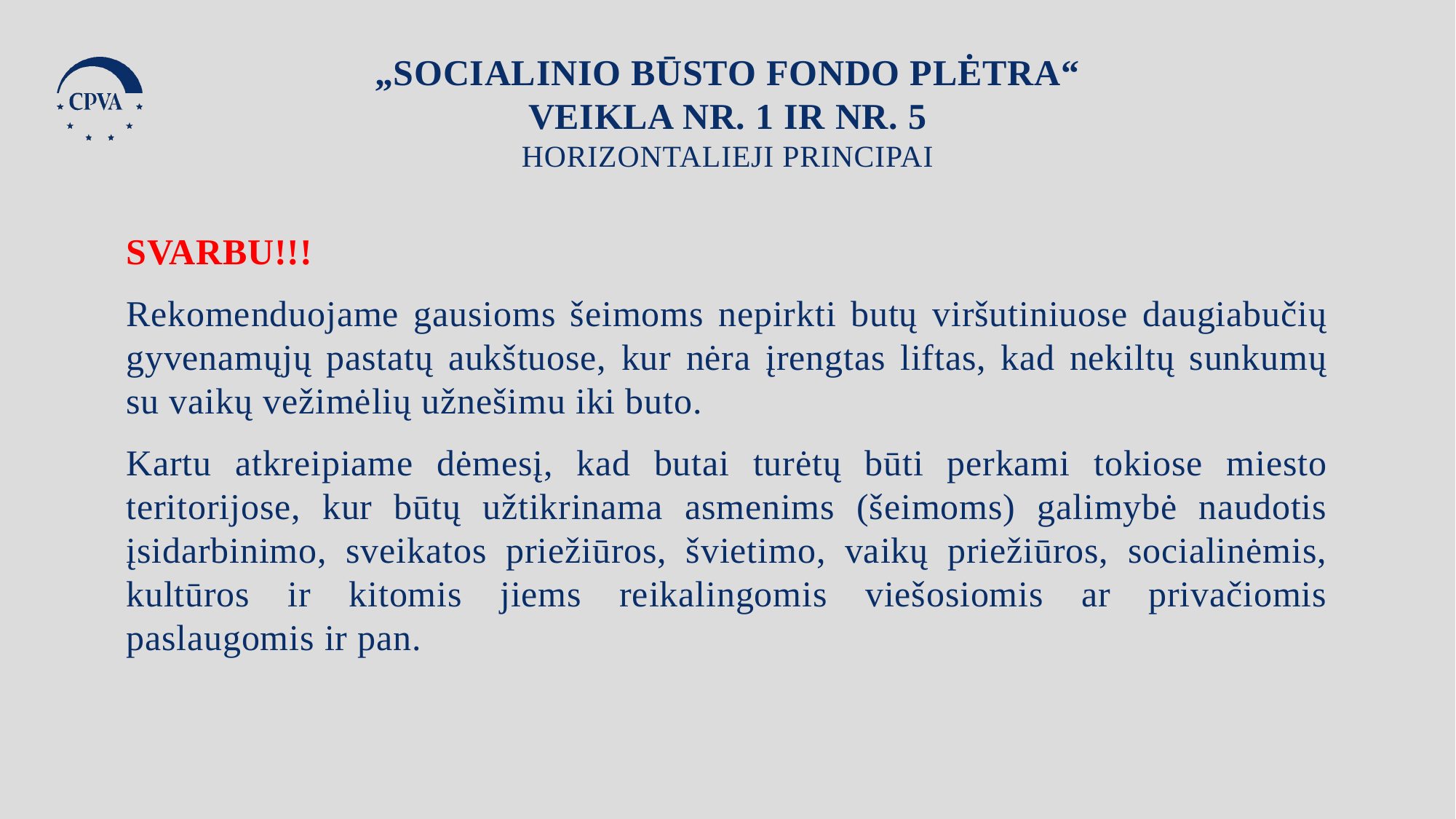

„Socialinio būsto fondo plėtra“ Veikla Nr. 1 ir Nr. 5
Horizontalieji principai
SVARBU!!!
Rekomenduojame gausioms šeimoms nepirkti butų viršutiniuose daugiabučių gyvenamųjų pastatų aukštuose, kur nėra įrengtas liftas, kad nekiltų sunkumų su vaikų vežimėlių užnešimu iki buto.
Kartu atkreipiame dėmesį, kad butai turėtų būti perkami tokiose miesto teritorijose, kur būtų užtikrinama asmenims (šeimoms) galimybė naudotis įsidarbinimo, sveikatos priežiūros, švietimo, vaikų priežiūros, socialinėmis, kultūros ir kitomis jiems reikalingomis viešosiomis ar privačiomis paslaugomis ir pan.